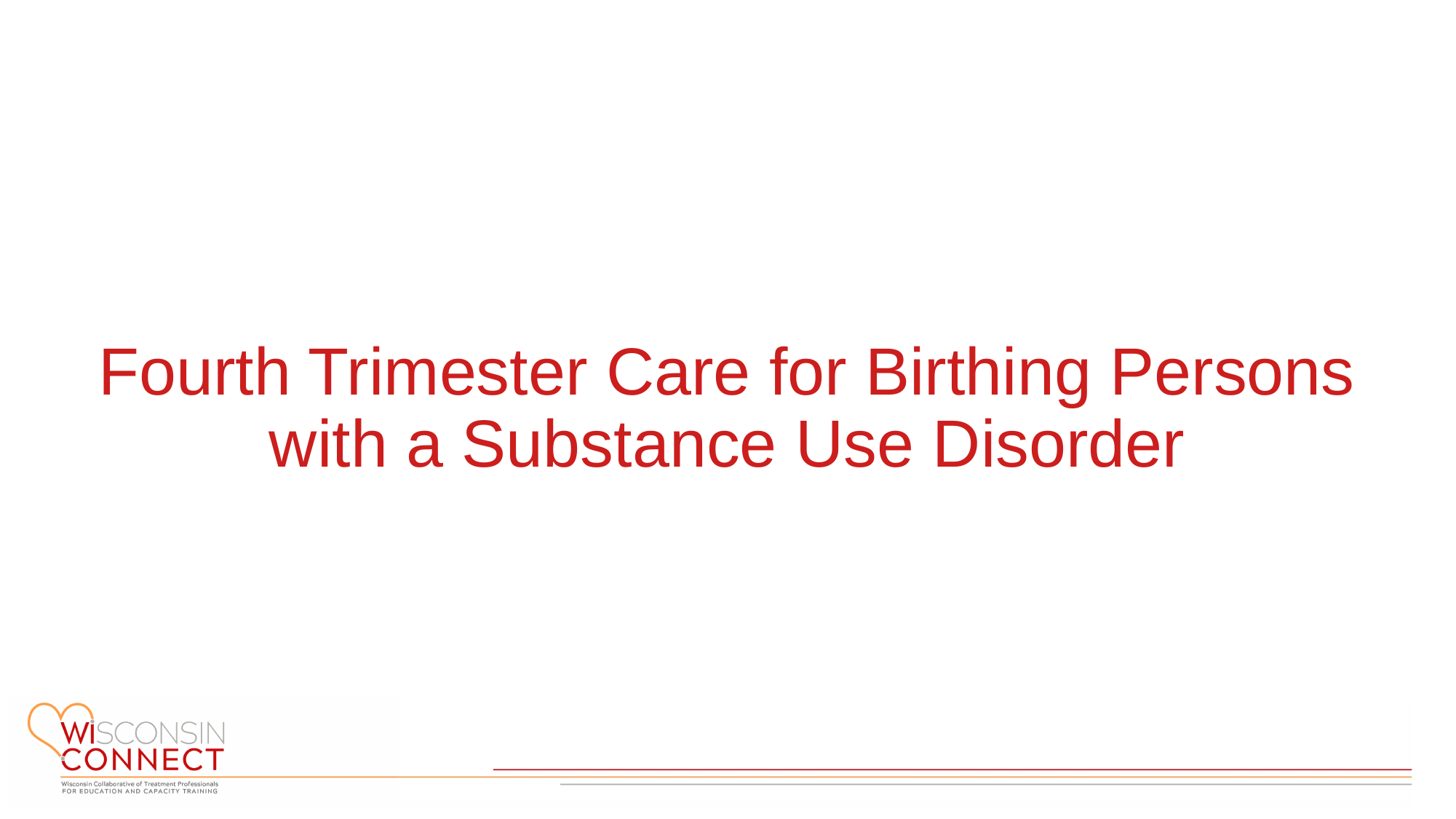

# Fourth Trimester Care for Birthing Persons with a Substance Use Disorder